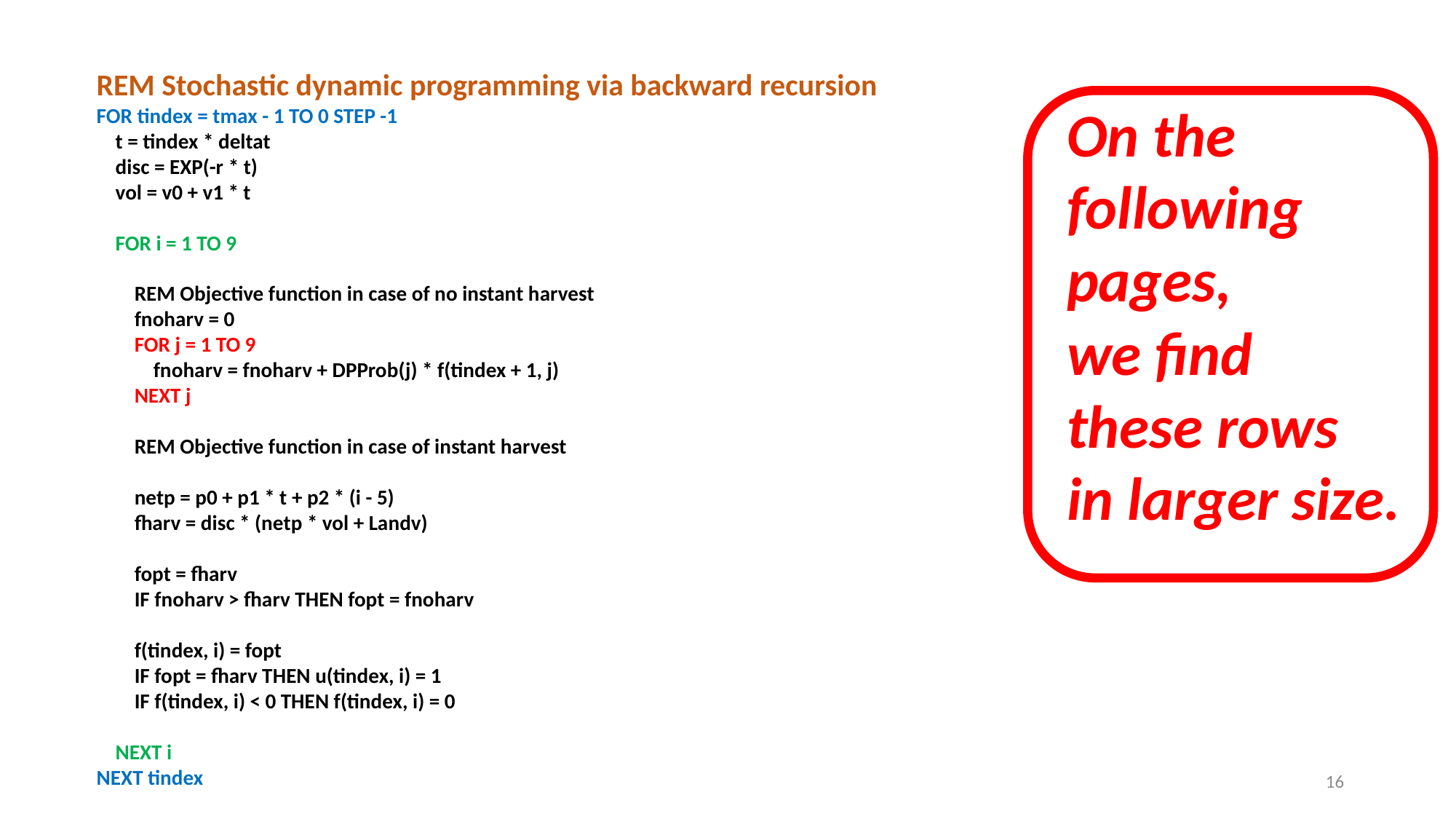

REM Stochastic dynamic programming via backward recursion
FOR tindex = tmax - 1 TO 0 STEP -1
    t = tindex * deltat
    disc = EXP(-r * t)
    vol = v0 + v1 * t

    FOR i = 1 TO 9

        REM Objective function in case of no instant harvest
        fnoharv = 0
        FOR j = 1 TO 9
            fnoharv = fnoharv + DPProb(j) * f(tindex + 1, j)
        NEXT j

        REM Objective function in case of instant harvest

        netp = p0 + p1 * t + p2 * (i - 5)
        fharv = disc * (netp * vol + Landv)

        fopt = fharv
        IF fnoharv > fharv THEN fopt = fnoharv

        f(tindex, i) = fopt
        IF fopt = fharv THEN u(tindex, i) = 1
        IF f(tindex, i) < 0 THEN f(tindex, i) = 0

    NEXT i
NEXT tindex

On the
following
pages,
we find
these rows
in larger size.
16